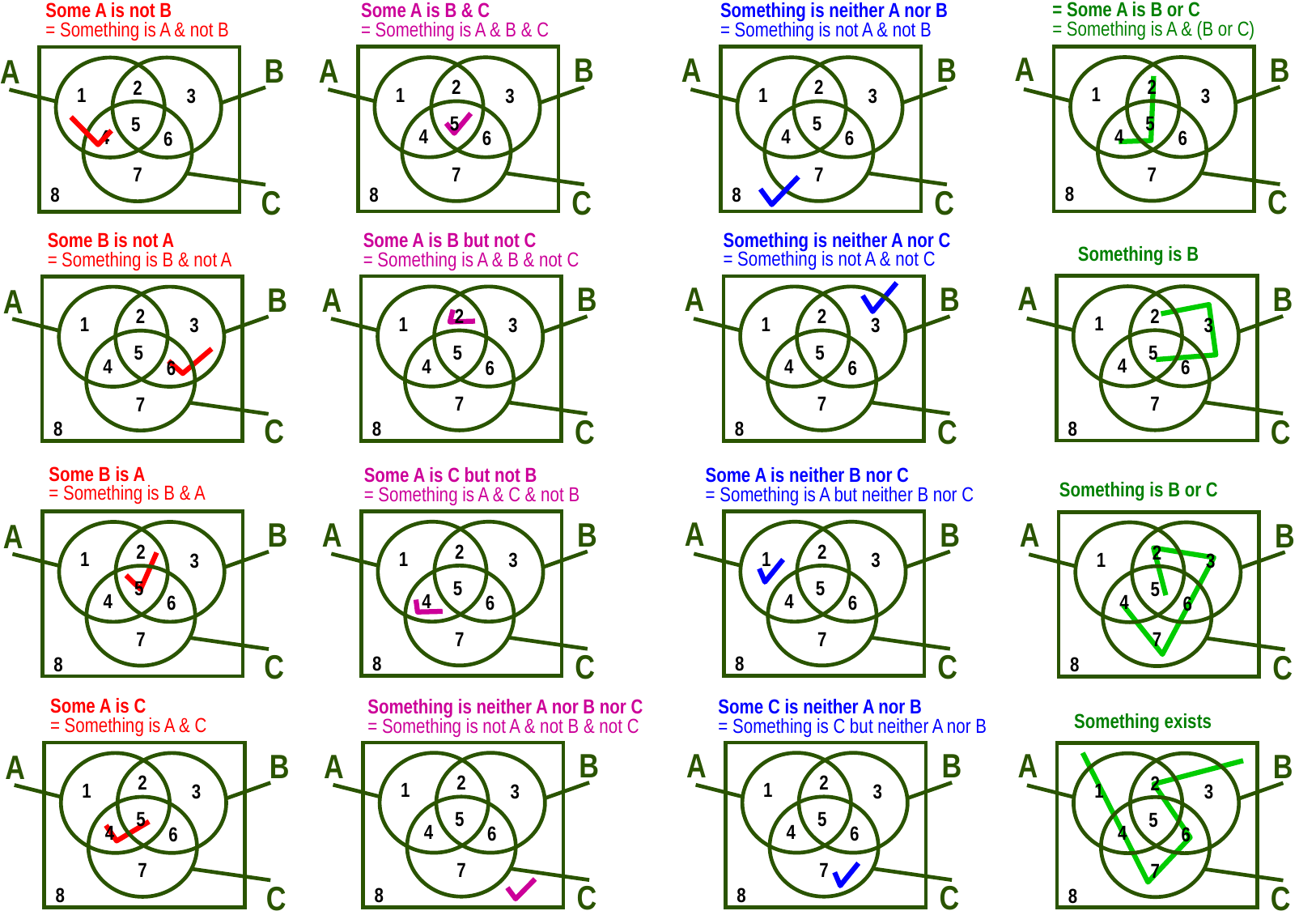

= Some A is B or C
= Something is A & (B or C)
Something is neither A nor B
= Something is not A & not B
Some A is not B
= Something is A & not B
Some A is B & C
= Something is A & B & C
A
A
B
B
B
B
A
A

2
2
2
2
1
1
1
1
3
3
3
3

5
5
5
5

4
4
4
4
6
6
6
6
7
7
7
7

C
C
C
C
8

8
8
8
Something is neither A nor C
= Something is not A & not C
Some B is not A
= Something is B & not A

Some A is B but not C
= Something is A & B & not C
Something is B
A
A
B
B
B
B
A
A

2
2
2
2

1
1
1
1
3
3
3
3

5
5
5
5
4
4
4
4
6

6
6
6
7
7
7
7

C
C
C
C
8
8
8
8
Some B is A
= Something is B & A
Some A is C but not B
= Something is A & C & not B
Some A is neither B nor C
= Something is A but neither B nor C

Something is B or C
A
B
B
A
B
A
B
A

2
2
2
2
1
1
1
1
3
3
3
3

5
5
5
5
4
4
4
4
6
6
6
6

7
7
7
7

C
C
C
C
8
8
8
8
Some A is C
= Something is A & C
Some C is neither A nor B
= Something is C but neither A nor B
Something is neither A nor B nor C
= Something is not A & not B & not C
Something exists
A
A
B
B
B
A
B
A

2
2
2
2
1
1
1
1
3
3
3
3

5
5
5
5
4
4
4
4
6
6
6
6

7
7
7
7

C
C
C
C
8
8
8
8